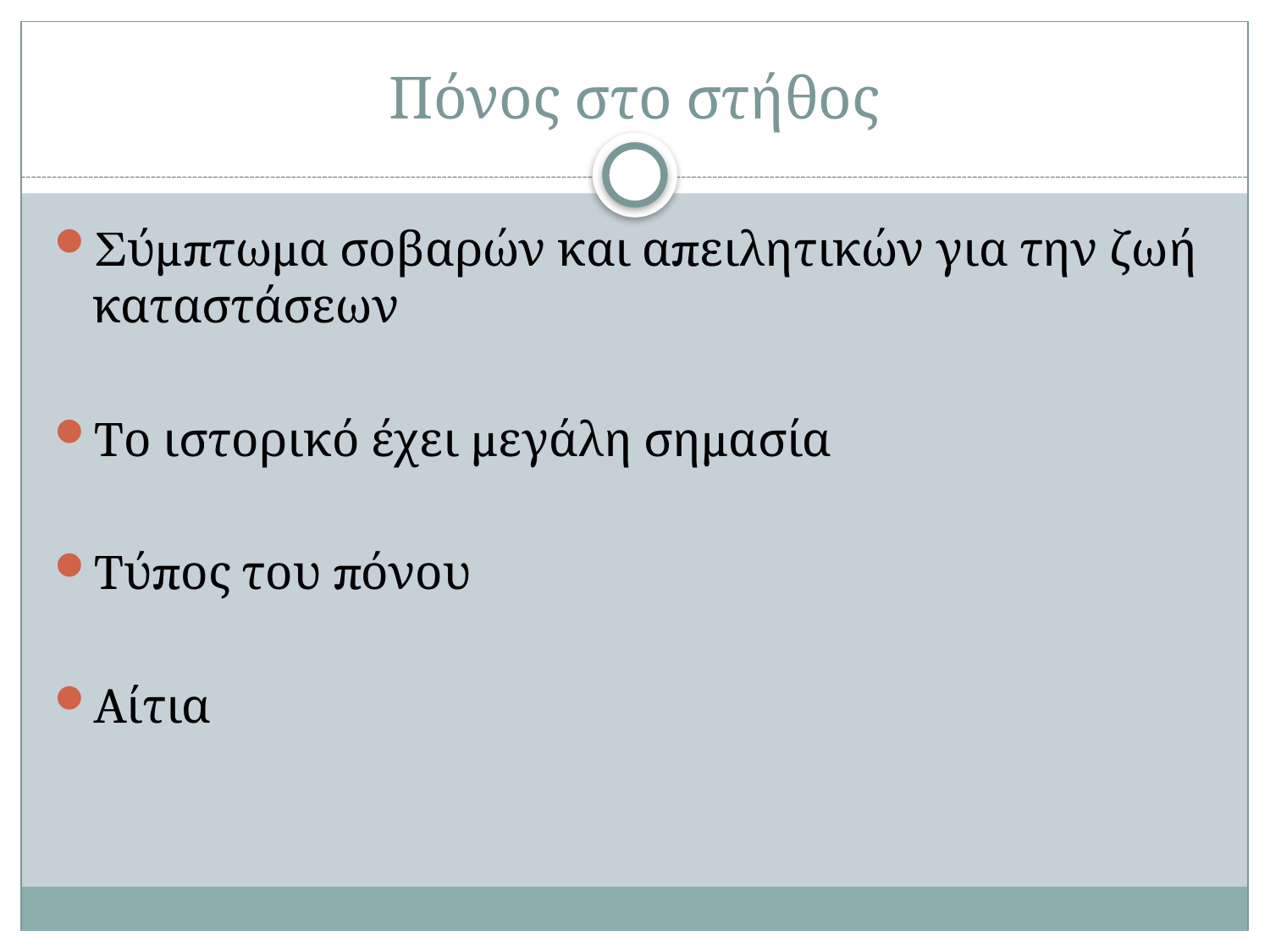

# Πόνος στο στήθος
Σύμπτωμα σοβαρών και απειλητικών για την ζωή καταστάσεων

Το ιστορικό έχει μεγάλη σημασία

Τύπος του πόνου

Αίτια